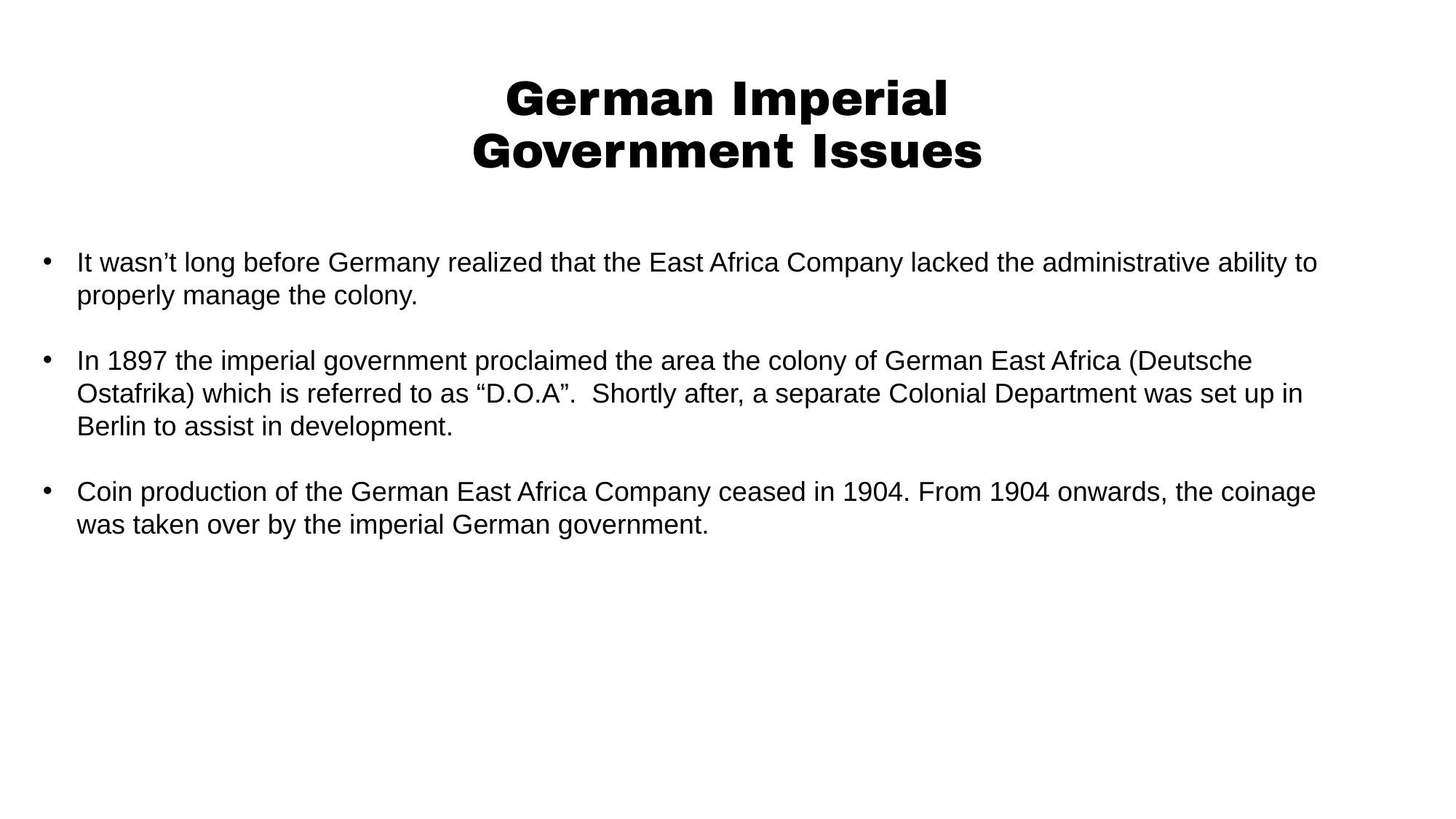

# German Imperial Government Issues
It wasn’t long before Germany realized that the East Africa Company lacked the administrative ability to properly manage the colony.

In 1897 the imperial government proclaimed the area the colony of German East Africa (Deutsche Ostafrika) which is referred to as “D.O.A”.  Shortly after, a separate Colonial Department was set up in Berlin to assist in development.

Coin production of the German East Africa Company ceased in 1904. From 1904 onwards, the coinage was taken over by the imperial German government.